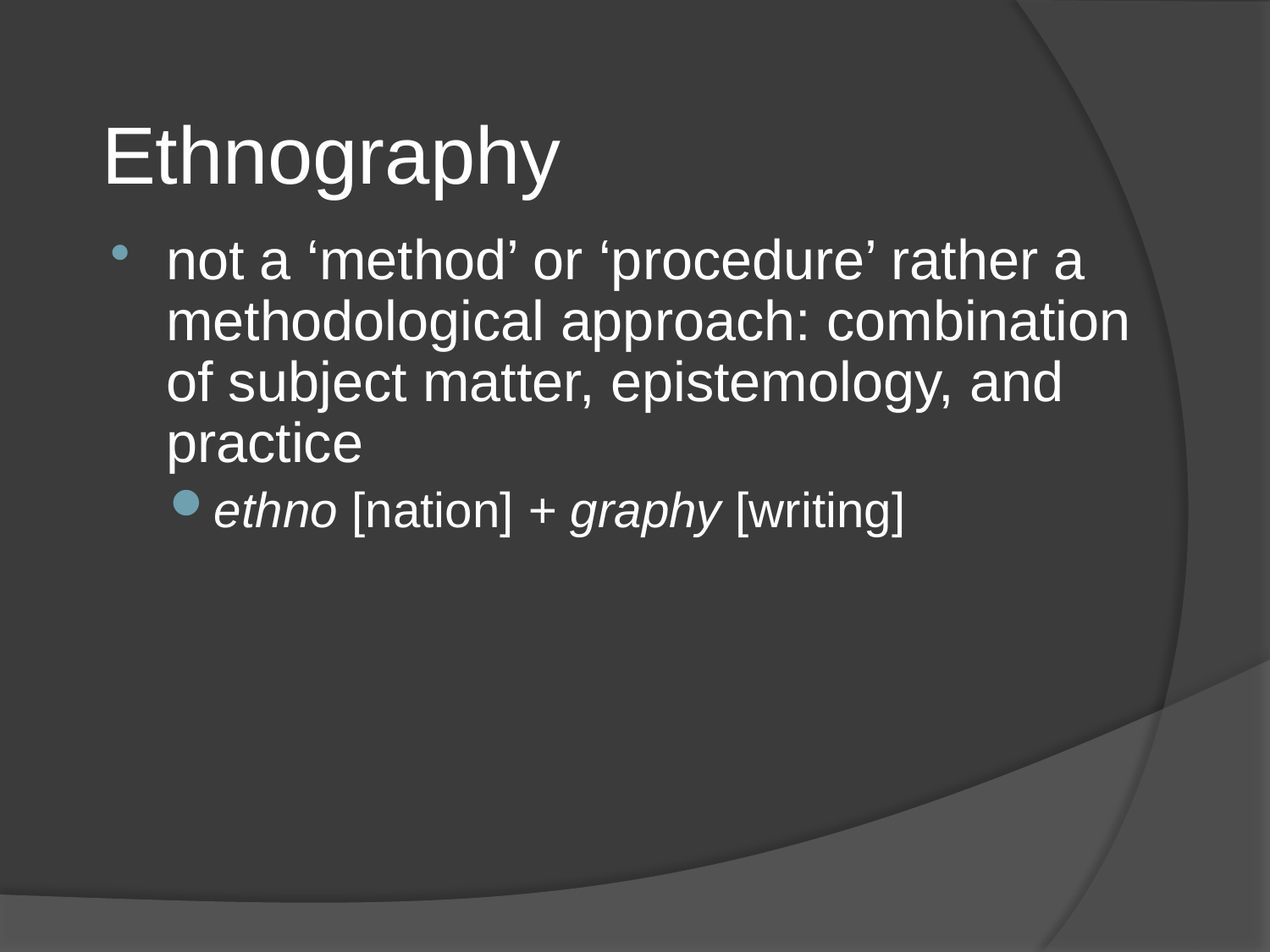

# Ethnography
not a ‘method’ or ‘procedure’ rather a methodological approach: combination of subject matter, epistemology, and practice
ethno [nation] + graphy [writing]